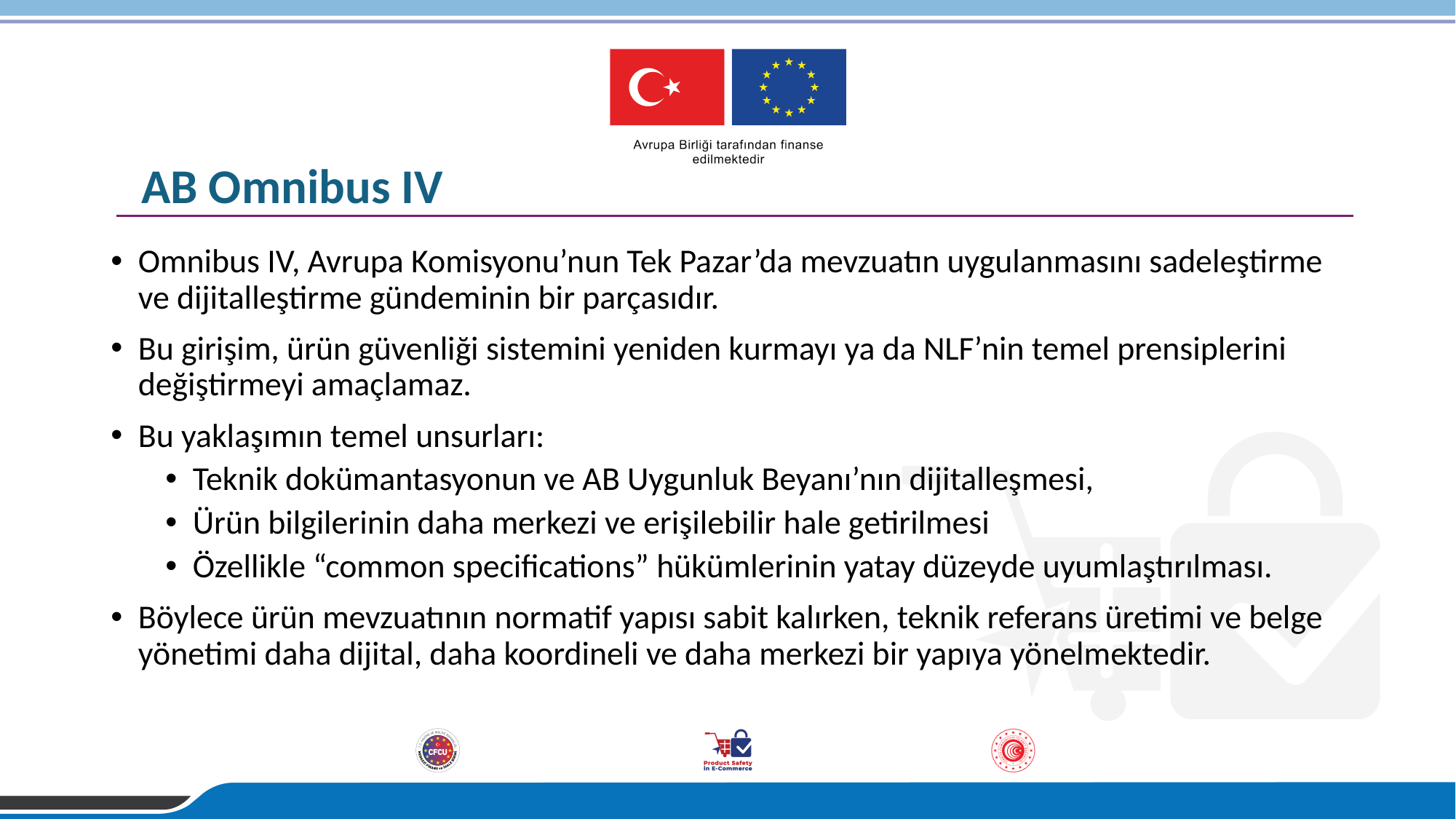

# AB Omnibus IV
Omnibus IV, Avrupa Komisyonu’nun Tek Pazar’da mevzuatın uygulanmasını sadeleştirme ve dijitalleştirme gündeminin bir parçasıdır.
Bu girişim, ürün güvenliği sistemini yeniden kurmayı ya da NLF’nin temel prensiplerini değiştirmeyi amaçlamaz.
Bu yaklaşımın temel unsurları:
Teknik dokümantasyonun ve AB Uygunluk Beyanı’nın dijitalleşmesi,
Ürün bilgilerinin daha merkezi ve erişilebilir hale getirilmesi
Özellikle “common specifications” hükümlerinin yatay düzeyde uyumlaştırılması.
Böylece ürün mevzuatının normatif yapısı sabit kalırken, teknik referans üretimi ve belge yönetimi daha dijital, daha koordineli ve daha merkezi bir yapıya yönelmektedir.